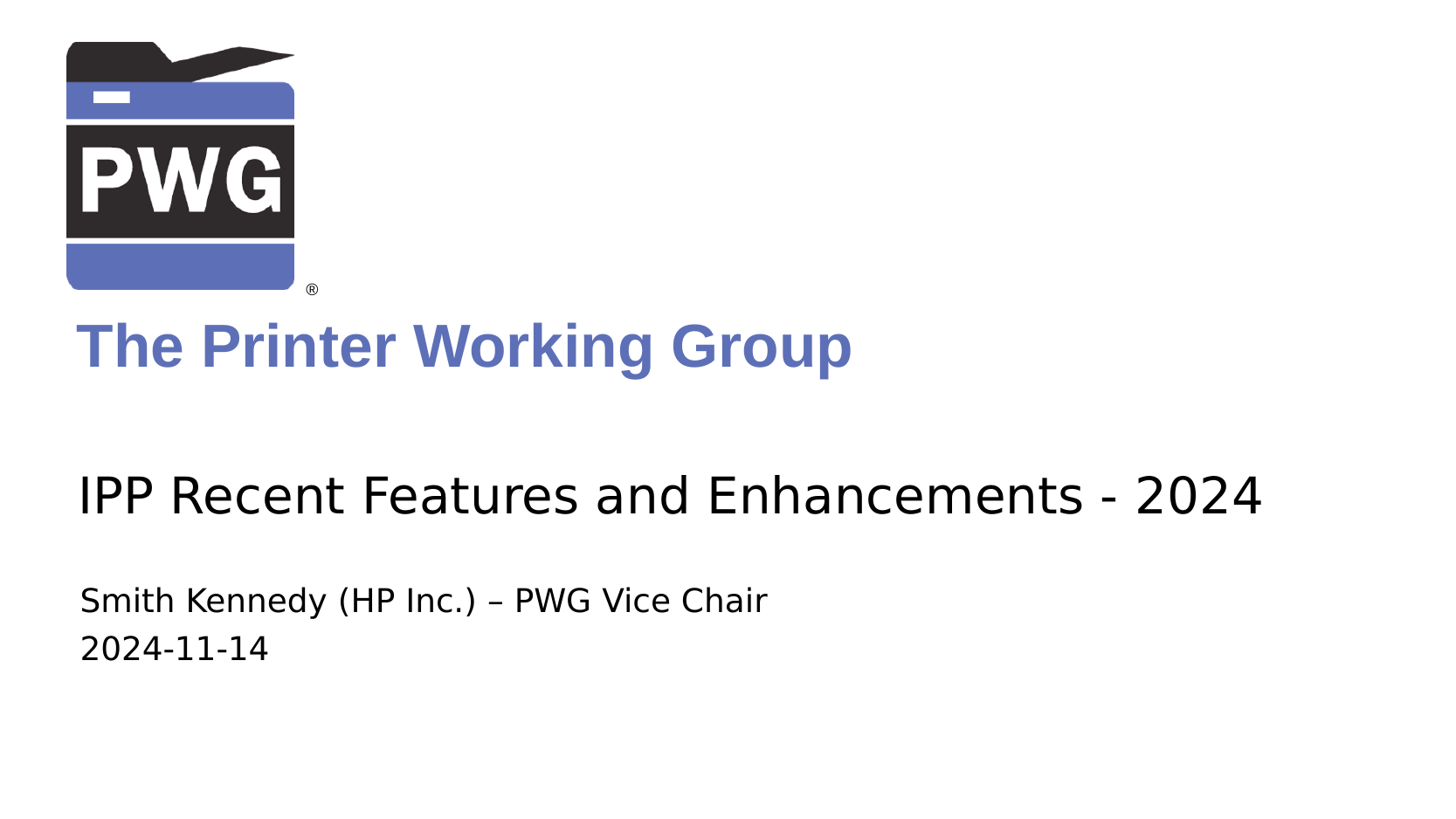

# IPP Recent Features and Enhancements - 2024
Smith Kennedy (HP Inc.) – PWG Vice Chair
2024-11-14